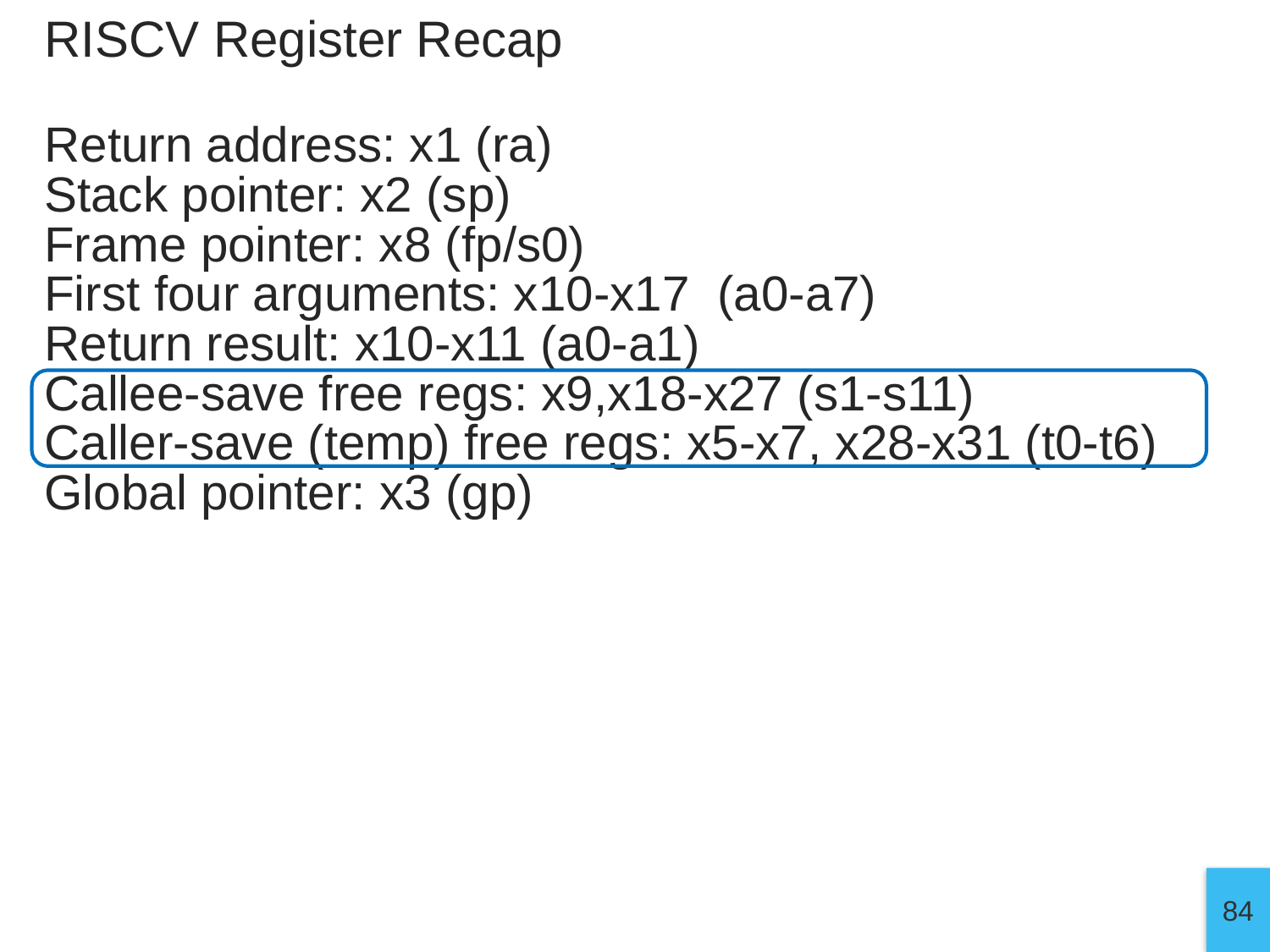

# RISCV Register Recap
Return address: x1 (ra)
Stack pointer: x2 (sp)
Frame pointer: x8 (fp/s0)
First four arguments: x10-x17  (a0-a7)
Return result: x10-x11 (a0-a1)
Callee-save free regs: x9,x18-x27 (s1-s11)
Caller-save (temp) free regs: x5-x7, x28-x31 (t0-t6)
Global pointer: x3 (gp)

84